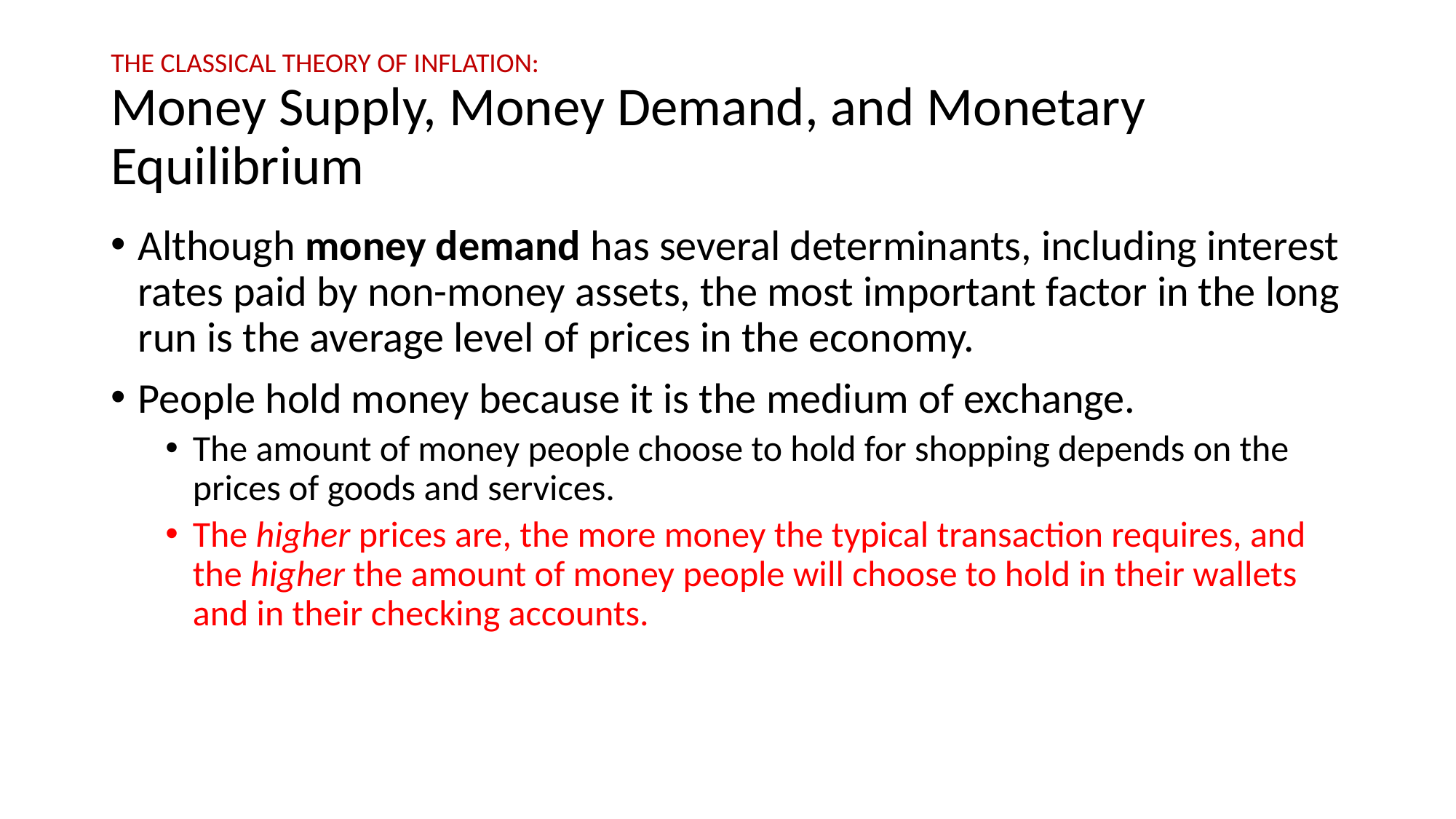

# THE CLASSICAL THEORY OF INFLATION: Money Supply, Money Demand, and Monetary Equilibrium
Although money demand has several determinants, including interest rates paid by non-money assets, the most important factor in the long run is the average level of prices in the economy.
People hold money because it is the medium of exchange.
The amount of money people choose to hold for shopping depends on the prices of goods and services.
The higher prices are, the more money the typical transaction requires, and the higher the amount of money people will choose to hold in their wallets and in their checking accounts.